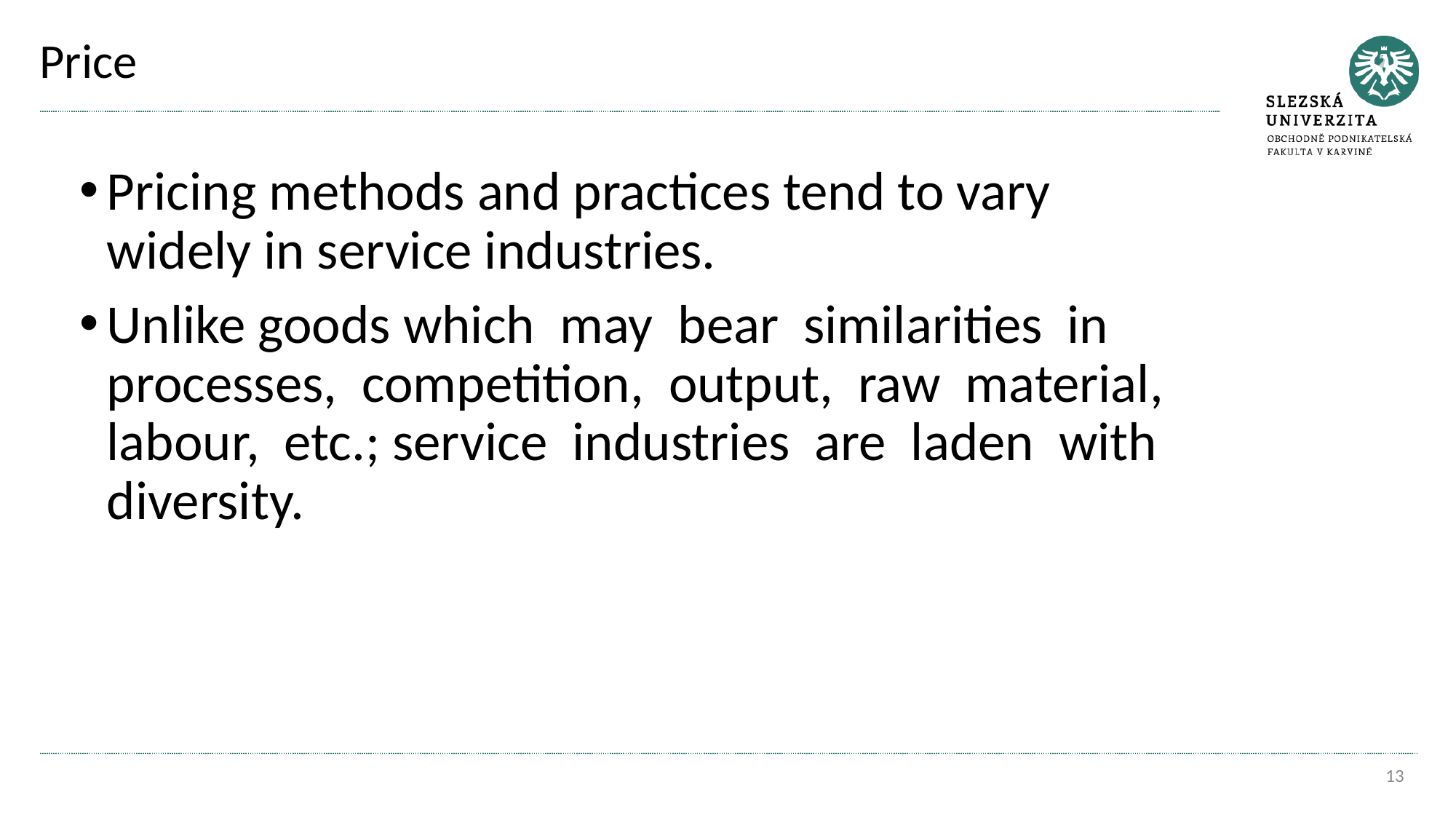

# Price
Pricing methods and practices tend to vary widely in service industries.
Unlike goods which  may  bear  similarities  in  processes,  competition,  output,  raw  material,  labour,  etc.; service  industries  are  laden  with  diversity.
13